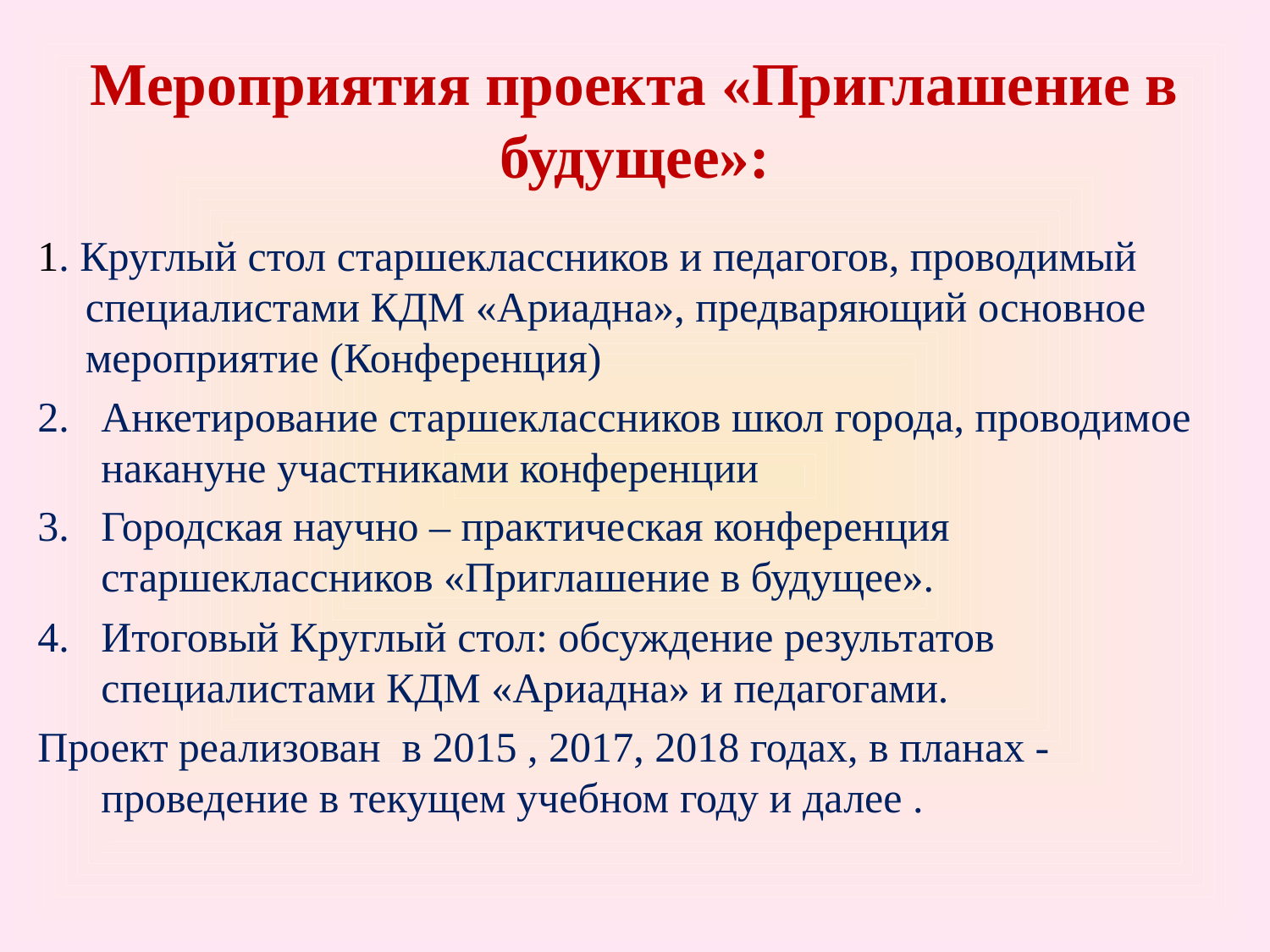

# Мероприятия проекта «Приглашение в будущее»:
1. Круглый стол старшеклассников и педагогов, проводимый специалистами КДМ «Ариадна», предваряющий основное мероприятие (Конференция)
Анкетирование старшеклассников школ города, проводимое накануне участниками конференции
Городская научно – практическая конференция старшеклассников «Приглашение в будущее».
Итоговый Круглый стол: обсуждение результатов специалистами КДМ «Ариадна» и педагогами.
Проект реализован  в 2015 , 2017, 2018 годах, в планах - проведение в текущем учебном году и далее .